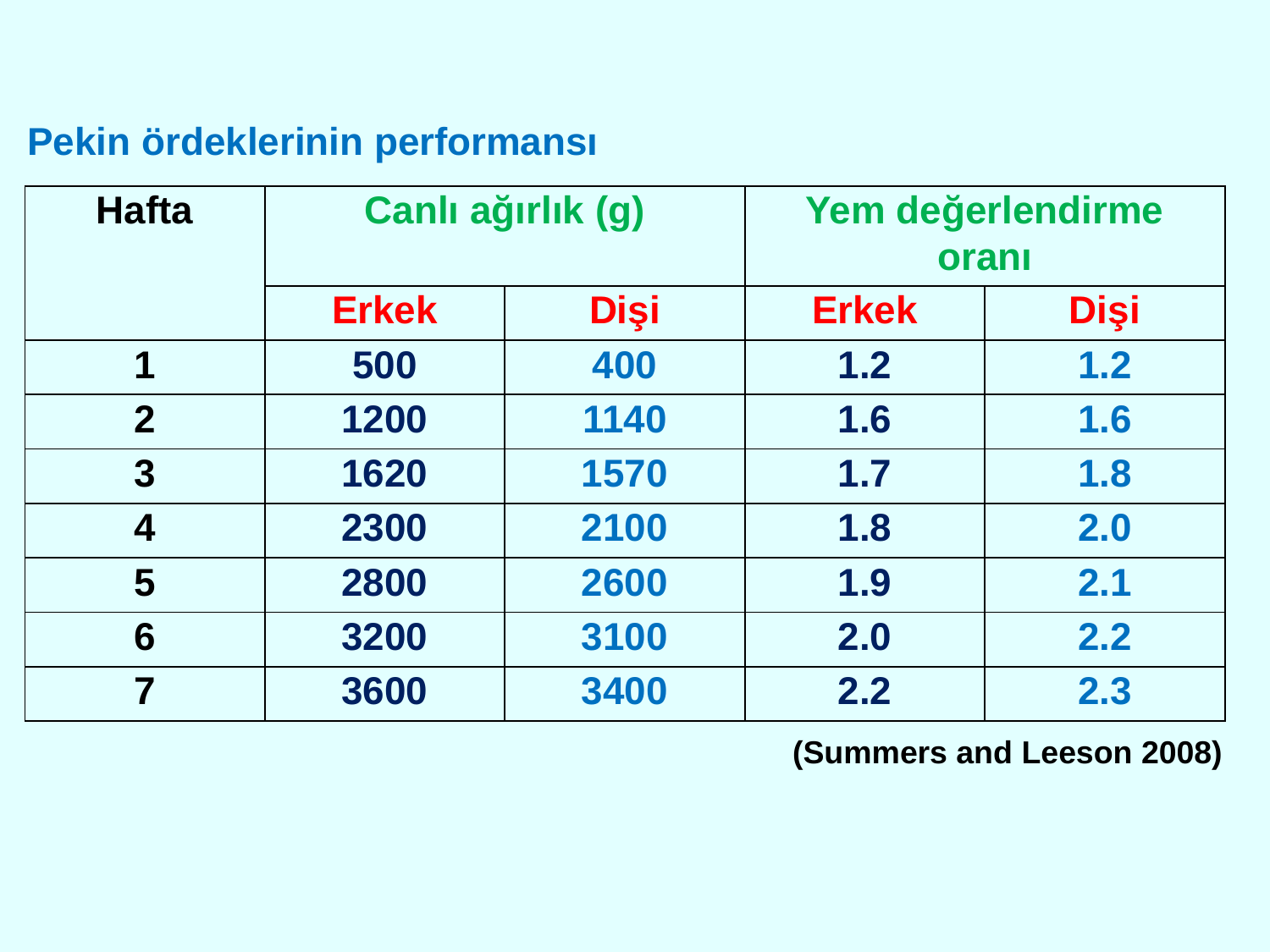

Pekin ördeklerinin performansı
| Hafta | Canlı ağırlık (g) |  | Yem değerlendirme oranı |  |
| --- | --- | --- | --- | --- |
|  | Erkek | Dişi | Erkek | Dişi |
| 1 | 500 | 400 | 1.2 | 1.2 |
| 2 | 1200 | 1140 | 1.6 | 1.6 |
| 3 | 1620 | 1570 | 1.7 | 1.8 |
| 4 | 2300 | 2100 | 1.8 | 2.0 |
| 5 | 2800 | 2600 | 1.9 | 2.1 |
| 6 | 3200 | 3100 | 2.0 | 2.2 |
| 7 | 3600 | 3400 | 2.2 | 2.3 |
(Summers and Leeson 2008)